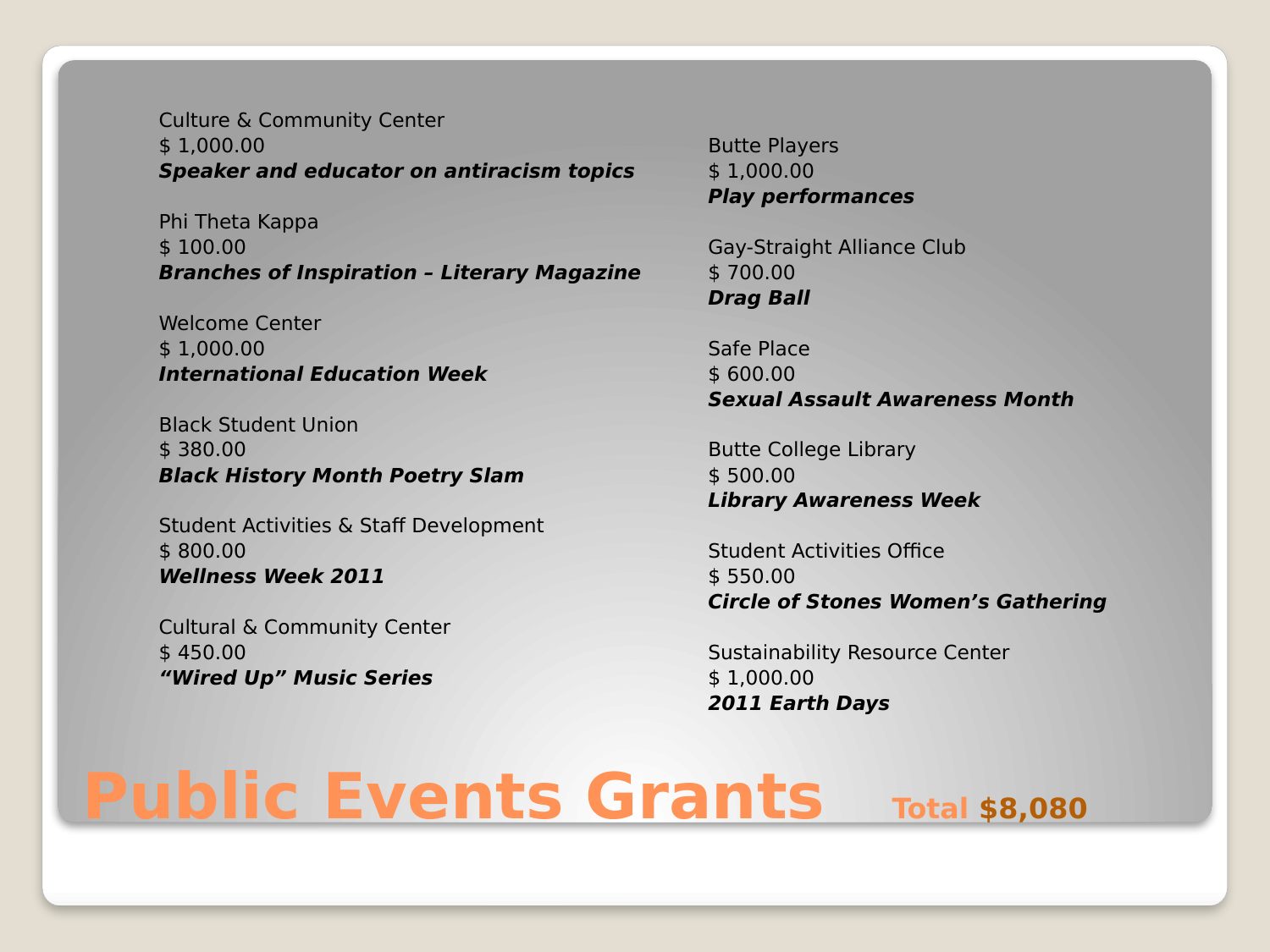

Culture & Community Center
$ 1,000.00
Speaker and educator on antiracism topics

Phi Theta Kappa
$ 100.00
Branches of Inspiration – Literary Magazine

Welcome Center
$ 1,000.00
International Education Week

Black Student Union
$ 380.00
Black History Month Poetry Slam

Student Activities & Staff Development
$ 800.00
Wellness Week 2011

Cultural & Community Center
$ 450.00
“Wired Up” Music Series

Butte Players
$ 1,000.00
Play performances

Gay-Straight Alliance Club
$ 700.00
Drag Ball

Safe Place
$ 600.00
Sexual Assault Awareness Month

Butte College Library
$ 500.00
Library Awareness Week

Student Activities Office
$ 550.00
Circle of Stones Women’s Gathering

Sustainability Resource Center
$ 1,000.00
2011 Earth Days

# Public Events Grants   Total $8,080